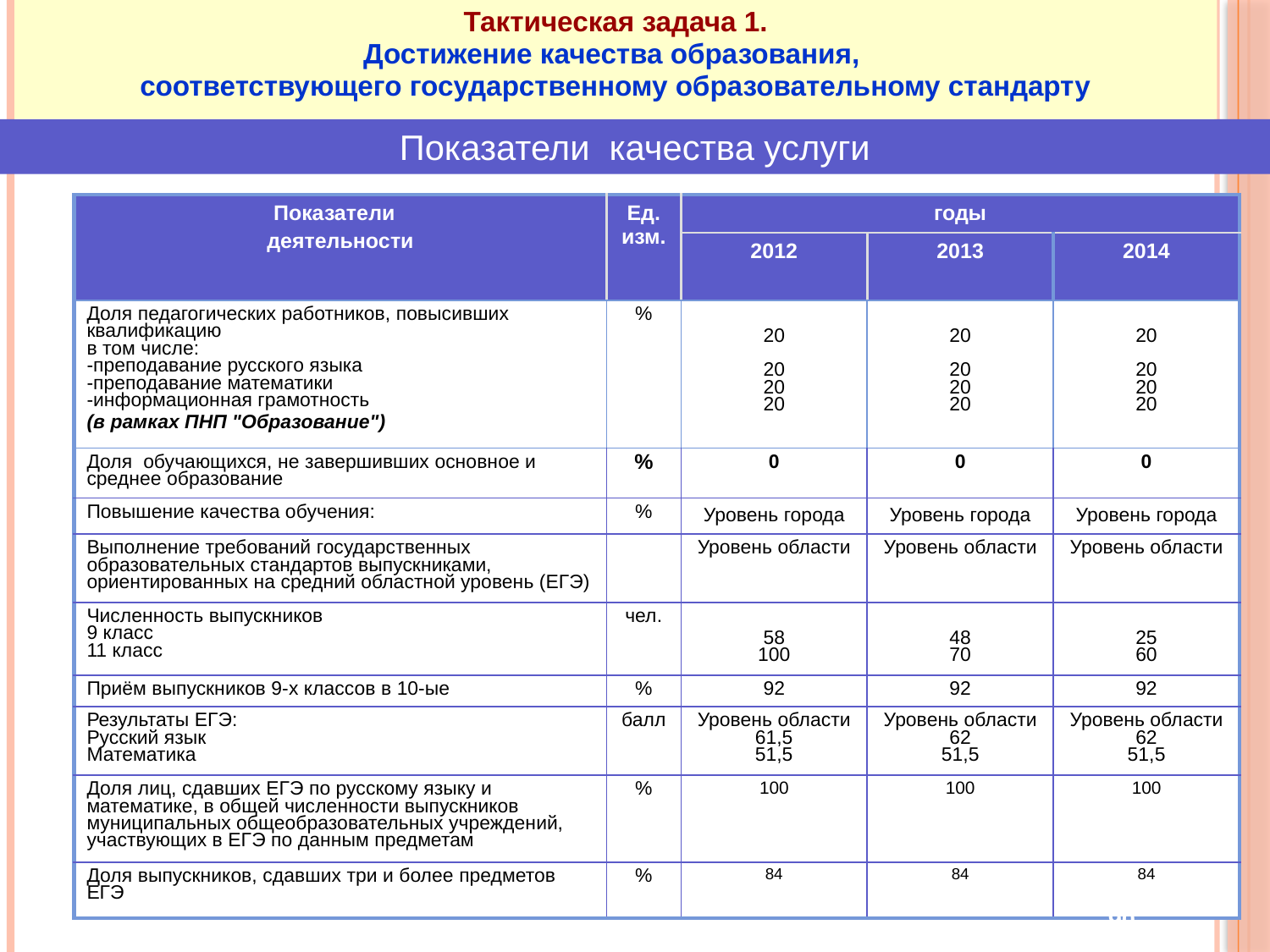

Тактическая задача 1.
Достижение качества образования,
соответствующего государственному образовательному стандарту
Показатели  качества услуги
| Показатели деятельности | Ед. изм. | годы |  |  |
| --- | --- | --- | --- | --- |
|  |  | 2012 | 2013 | 2014 |
| Доля педагогических работников, повысивших квалификацию в том числе: -преподавание русского языка -преподавание математики -информационная грамотность (в рамках ПНП "Образование") | % | 20 20 20 20 | 20 20 20 20 | 20 20 20 20 |
| Доля обучающихся, не завершивших основное и среднее образование | % | 0 | 0 | 0 |
| Повышение качества обучения: | % | Уровень города | Уровень города | Уровень города |
| Выполнение требований государственных образовательных стандартов выпускниками, ориентированных на средний областной уровень (ЕГЭ) |  | Уровень области | Уровень области | Уровень области |
| Численность выпускников 9 класс 11 класс | чел. | 58 100 | 48 70 | 25 60 |
| Приём выпускников 9-х классов в 10-ые | % | 92 | 92 | 92 |
| Результаты ЕГЭ: Русский язык Математика | балл | Уровень области 61,5 51,5 | Уровень области 62 51,5 | Уровень области 62 51,5 |
| Доля лиц, сдавших ЕГЭ по русскому языку и математике, в общей численности выпускников муниципальных общеобразовательных учреждений, участвующих в ЕГЭ по данным предметам | % | 100 | 100 | 100 |
| Доля выпускников, сдавших три и более предметов ЕГЭ | % | 84 | 84 | 84 |
90